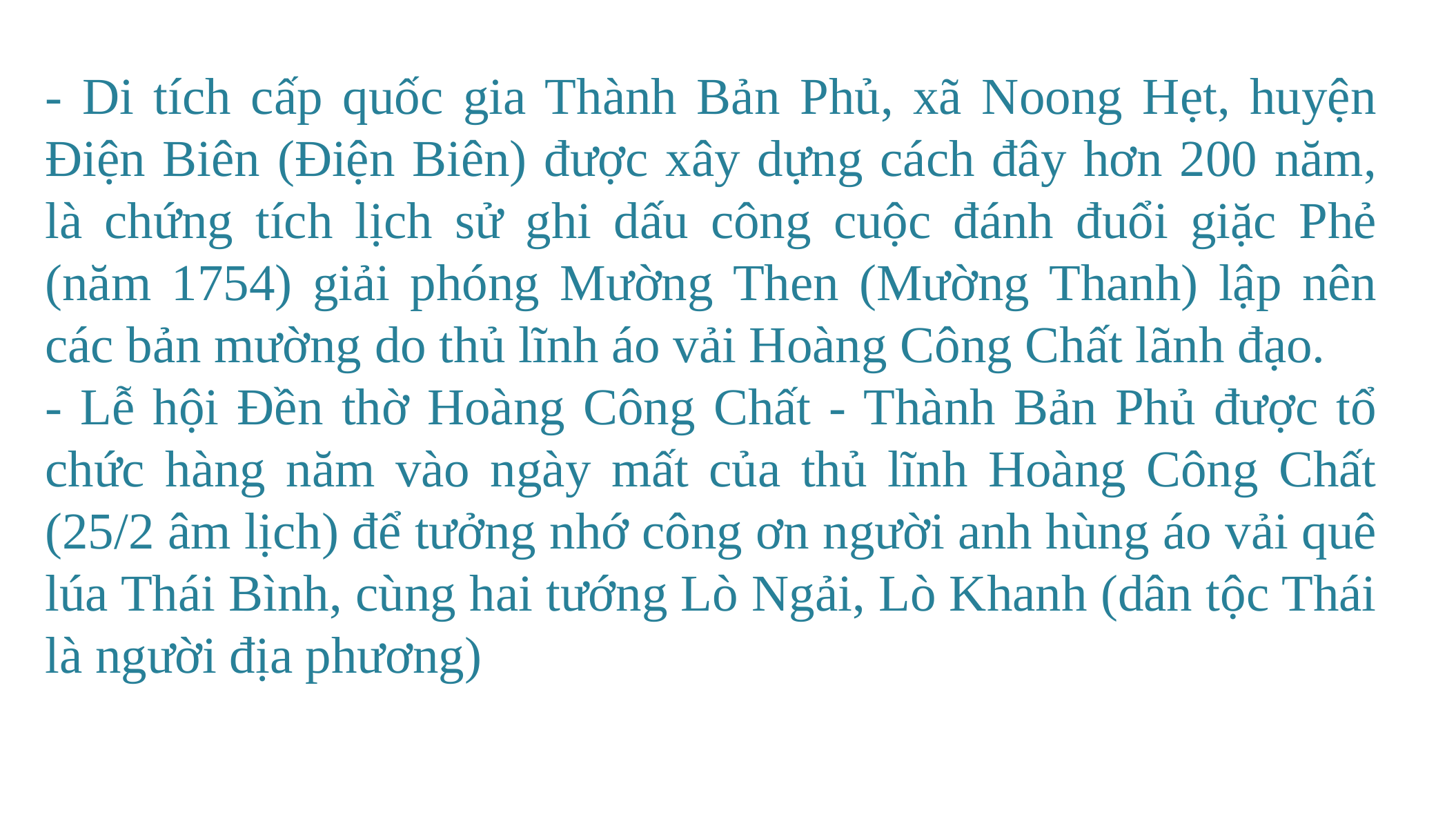

- Di tích cấp quốc gia Thành Bản Phủ, xã Noong Hẹt, huyện Điện Biên (Điện Biên) được xây dựng cách đây hơn 200 năm, là chứng tích lịch sử ghi dấu công cuộc đánh đuổi giặc Phẻ (năm 1754) giải phóng Mường Then (Mường Thanh) lập nên các bản mường do thủ lĩnh áo vải Hoàng Công Chất lãnh đạo.
- Lễ hội Đền thờ Hoàng Công Chất - Thành Bản Phủ được tổ chức hàng năm vào ngày mất của thủ lĩnh Hoàng Công Chất (25/2 âm lịch) để tưởng nhớ công ơn người anh hùng áo vải quê lúa Thái Bình, cùng hai tướng Lò Ngải, Lò Khanh (dân tộc Thái là người địa phương)